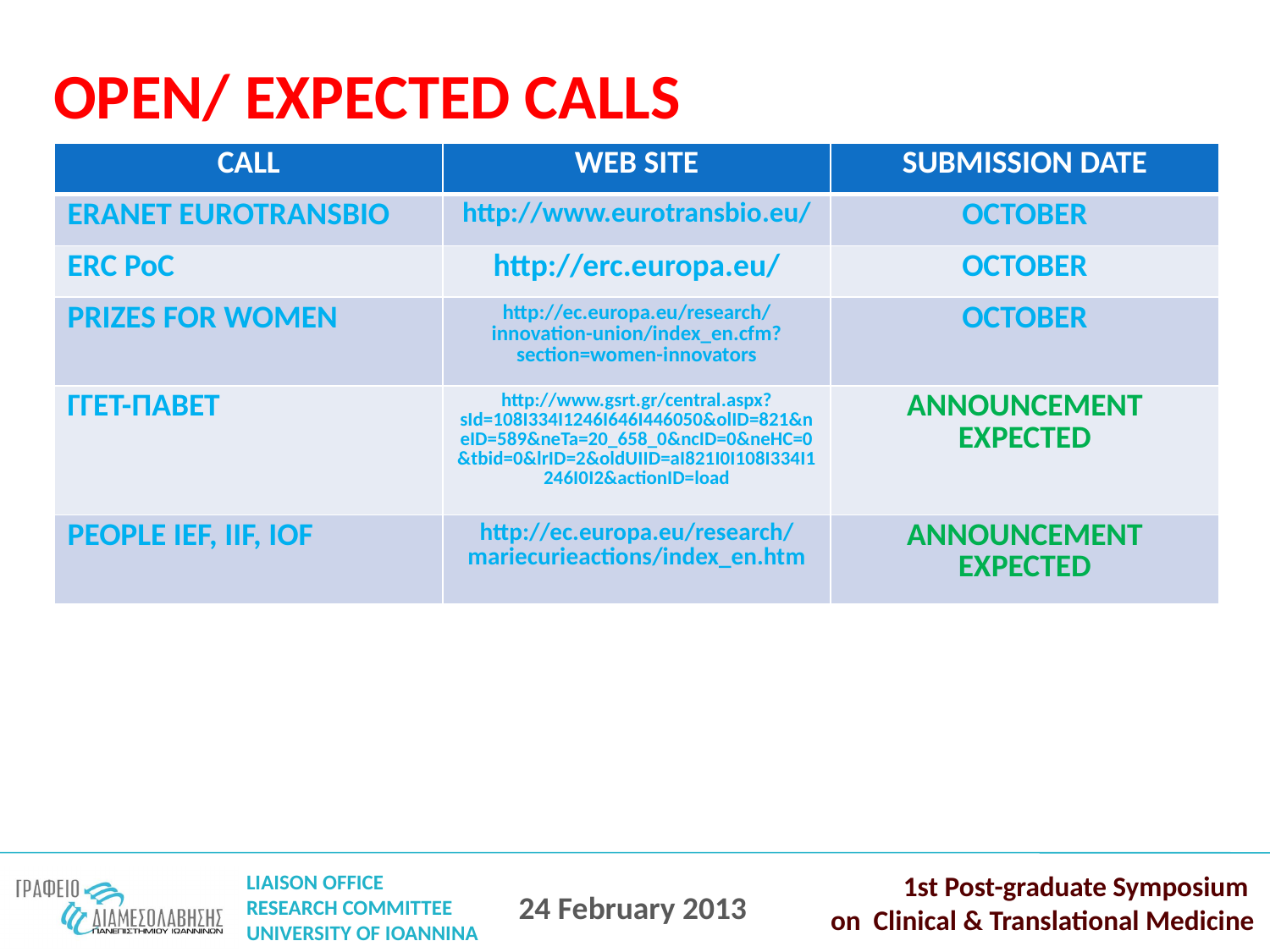

OPEN/ EXPECTED CALLS
| CALL | WEB SITE | SUBMISSION DATE |
| --- | --- | --- |
| ERANET EUROTRANSBIO | http://www.eurotransbio.eu/ | OCTOBER |
| ERC PoC | http://erc.europa.eu/ | OCTOBER |
| PRIZES FOR WOMEN | http://ec.europa.eu/research/innovation-union/index\_en.cfm?section=women-innovators | OCTOBER |
| ΓΓΕΤ-ΠΑΒΕΤ | http://www.gsrt.gr/central.aspx?sId=108I334I1246I646I446050&olID=821&neID=589&neTa=20\_658\_0&ncID=0&neHC=0&tbid=0&lrID=2&oldUIID=aI821I0I108I334I1246I0I2&actionID=load | ANNOUNCEMENT EXPECTED |
| PEOPLE IEF, IIF, IOF | http://ec.europa.eu/research/mariecurieactions/index\_en.htm | ANNOUNCEMENT EXPECTED |